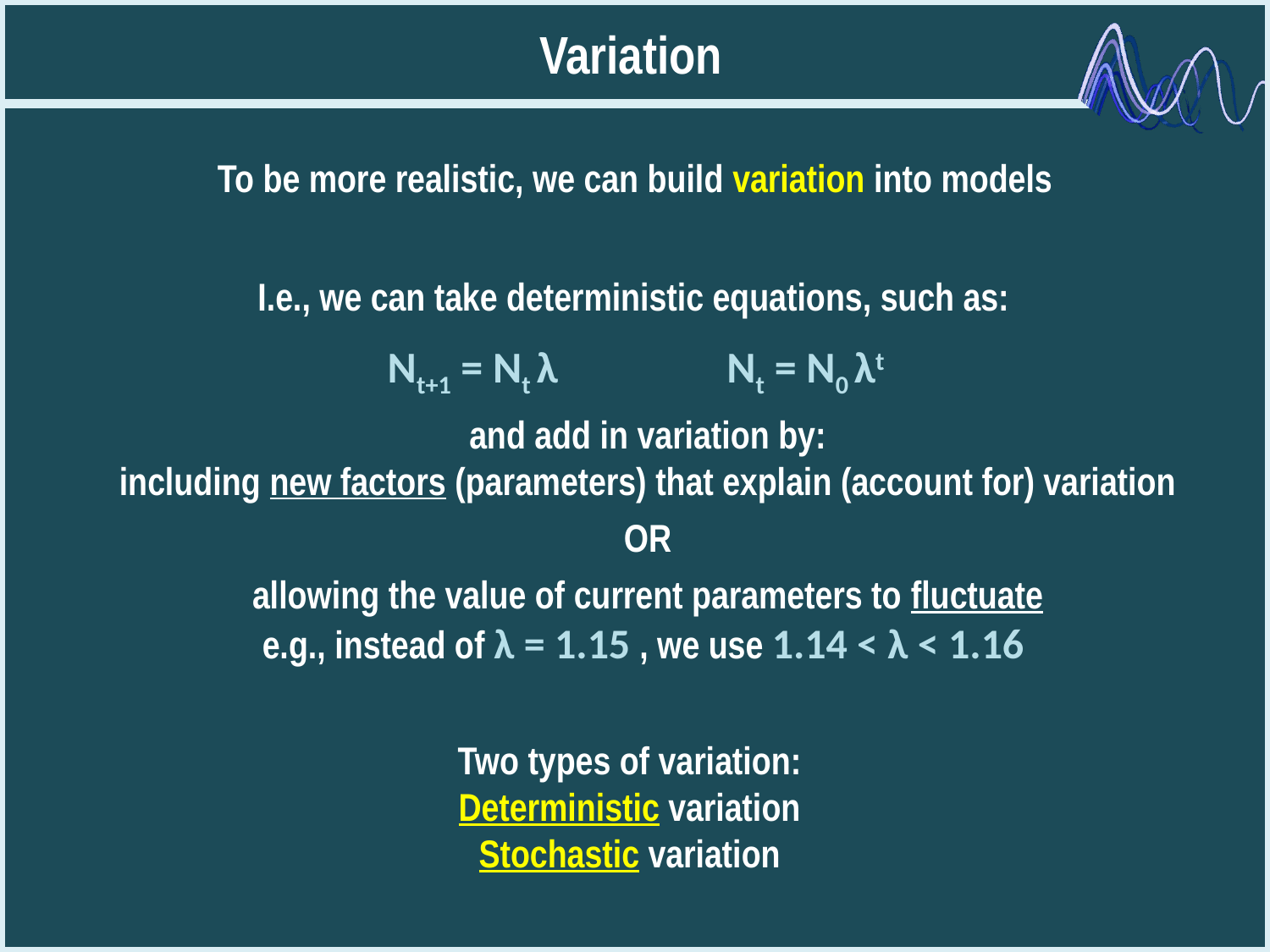

Variation
To be more realistic, we can build variation into models
I.e., we can take deterministic equations, such as:
Nt+1 = Nt λ
Nt = N0 λt
and add in variation by:
including new factors (parameters) that explain (account for) variation

OR

allowing the value of current parameters to fluctuate
e.g., instead of λ = 1.15 , we use 1.14 < λ < 1.16
Two types of variation:
Deterministic variation
Stochastic variation